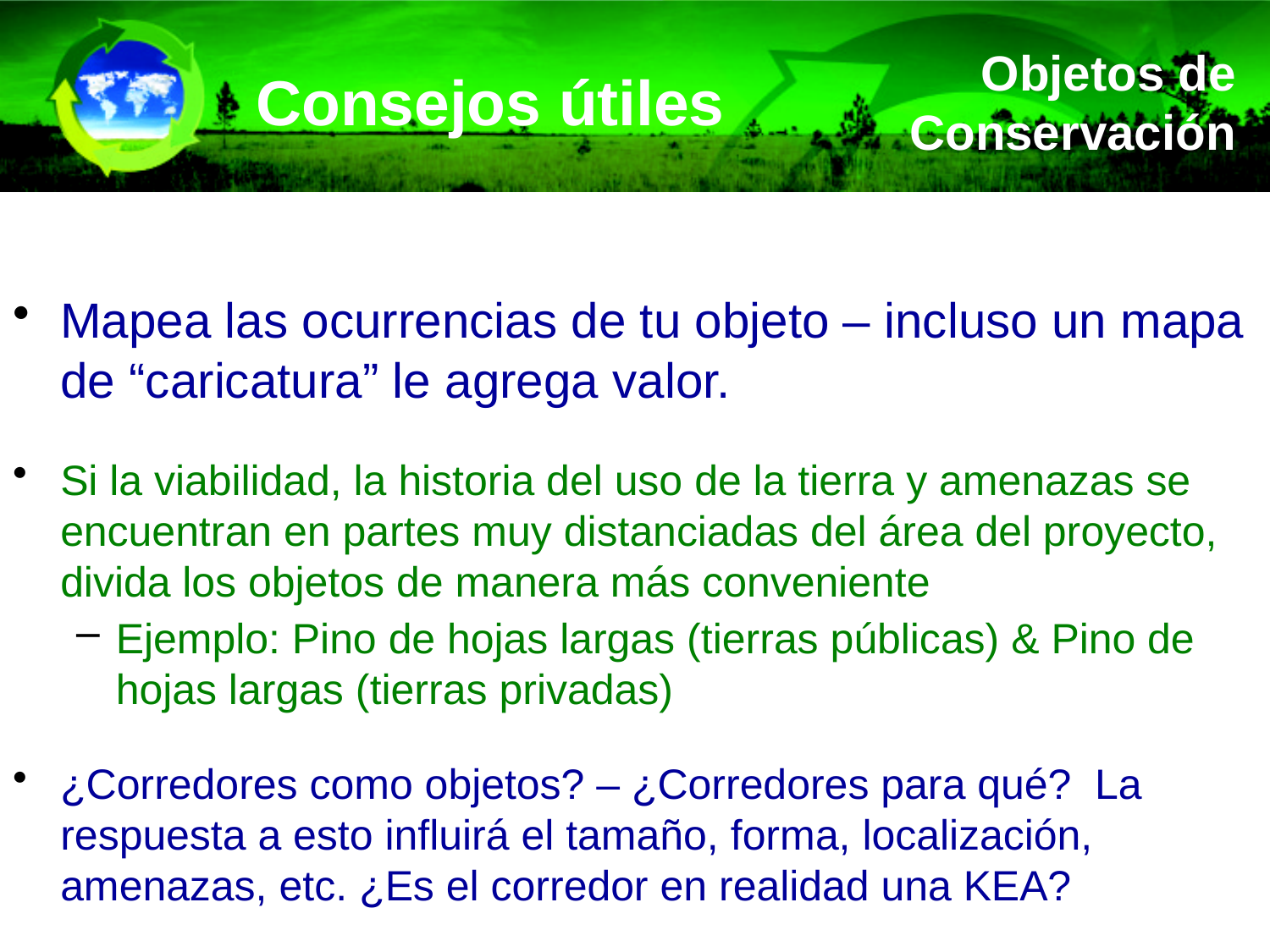

Consejos útiles
Objetos de Conservación

Mapea las ocurrencias de tu objeto – incluso un mapa de “caricatura” le agrega valor.

Si la viabilidad, la historia del uso de la tierra y amenazas se encuentran en partes muy distanciadas del área del proyecto, divida los objetos de manera más conveniente
Ejemplo: Pino de hojas largas (tierras públicas) & Pino de hojas largas (tierras privadas)

¿Corredores como objetos? – ¿Corredores para qué?  La respuesta a esto influirá el tamaño, forma, localización, amenazas, etc. ¿Es el corredor en realidad una KEA?